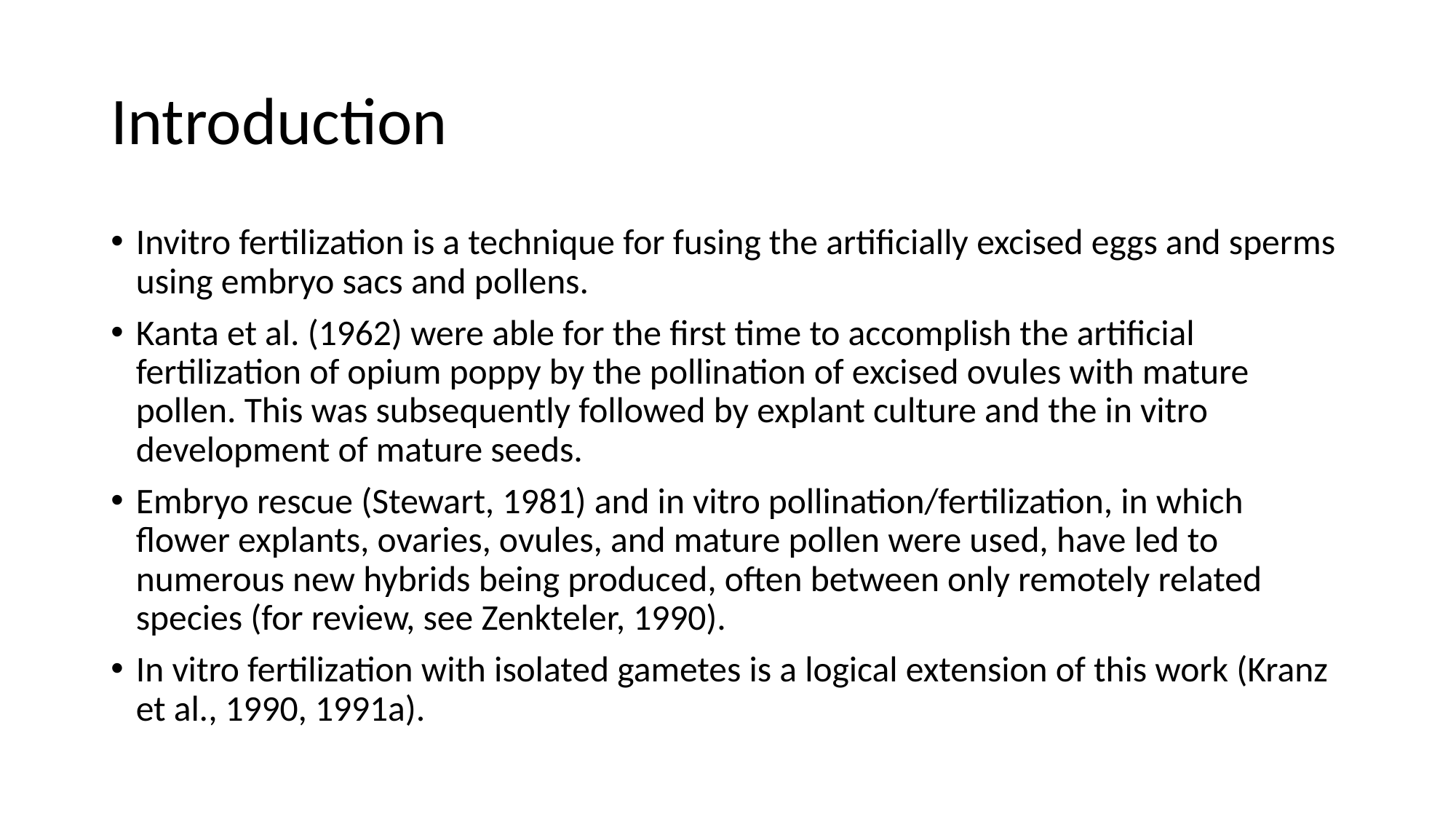

# Introduction
Invitro fertilization is a technique for fusing the artificially excised eggs and sperms using embryo sacs and pollens.
Kanta et al. (1962) were able for the first time to accomplish the artificial fertilization of opium poppy by the pollination of excised ovules with mature pollen. This was subsequently followed by explant culture and the in vitro development of mature seeds.
Embryo rescue (Stewart, 1981) and in vitro pollination/fertilization, in which flower explants, ovaries, ovules, and mature pollen were used, have led to numerous new hybrids being produced, often between only remotely related species (for review, see Zenkteler, 1990).
In vitro fertilization with isolated gametes is a logical extension of this work (Kranz et al., 1990, 1991a).